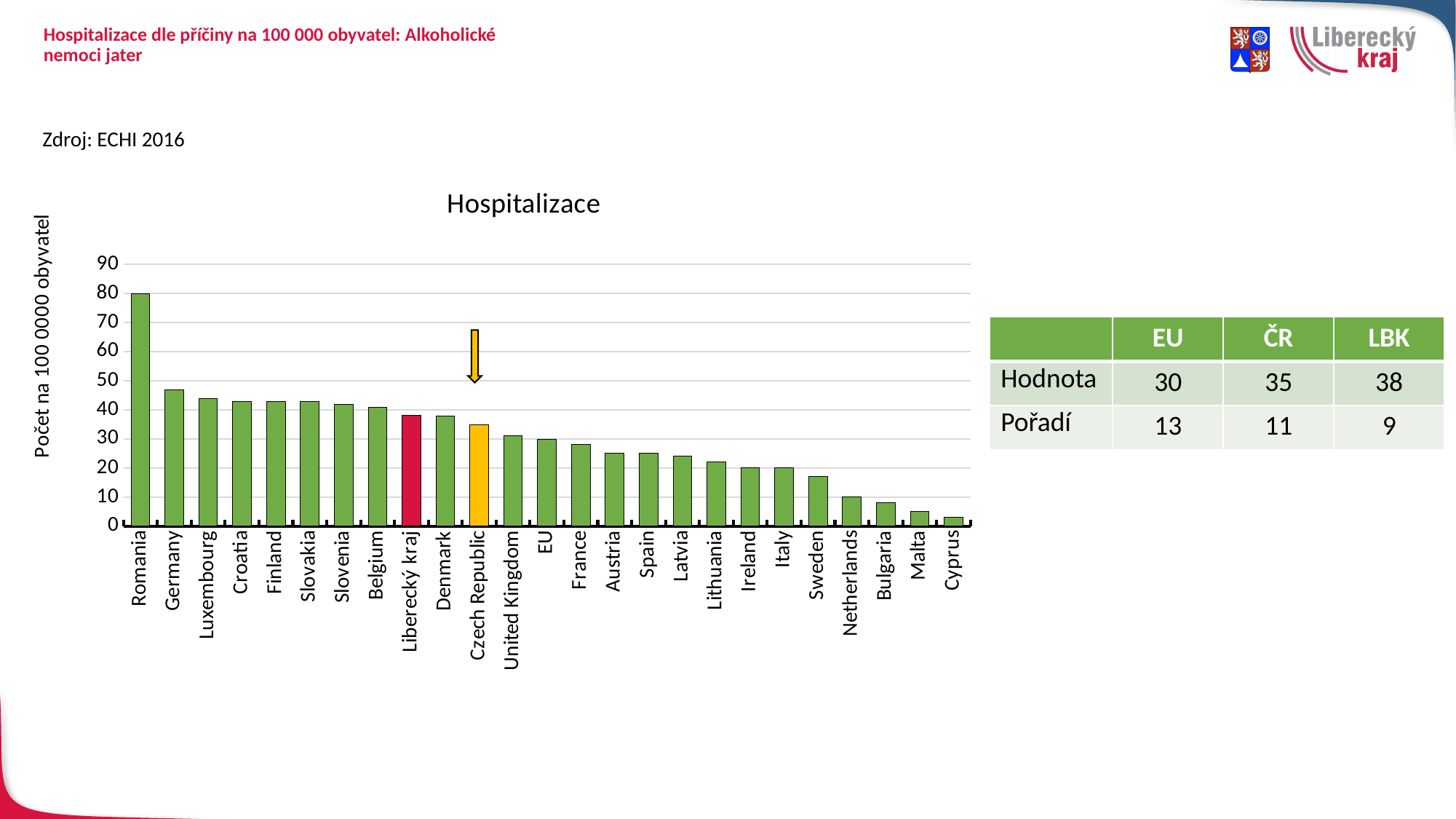

# Hospitalizace dle příčiny na 100 000 obyvatel: Alkoholické nemoci jater
Zdroj: ECHI 2016

### Chart: Hospitalizace

| Category | Hospitalizace |
|---|---|
| Romania | 80.0 |
| Germany | 47.0 |
| Luxembourg | 44.0 |
| Croatia | 43.0 |
| Finland | 43.0 |
| Slovakia | 43.0 |
| Slovenia | 42.0 |
| Belgium | 41.0 |
| Liberecký kraj | 38.100940276776115 |
| Denmark | 38.0 |
| Czech Republic | 35.0 |
| United Kingdom | 31.0 |
| EU | 30.0 |
| France | 28.0 |
| Austria | 25.0 |
| Spain | 25.0 |
| Latvia | 24.0 |
| Lithuania | 22.0 |
| Ireland | 20.0 |
| Italy | 20.0 |
| Sweden | 17.0 |
| Netherlands | 10.0 |
| Bulgaria | 8.0 |
| Malta | 5.0 |
| Cyprus | 3.0 |
|  | EU | ČR | LBK |
| --- | --- | --- | --- |
| Hodnota | 30 | 35 | 38 |
| Pořadí | 13 | 11 | 9 |